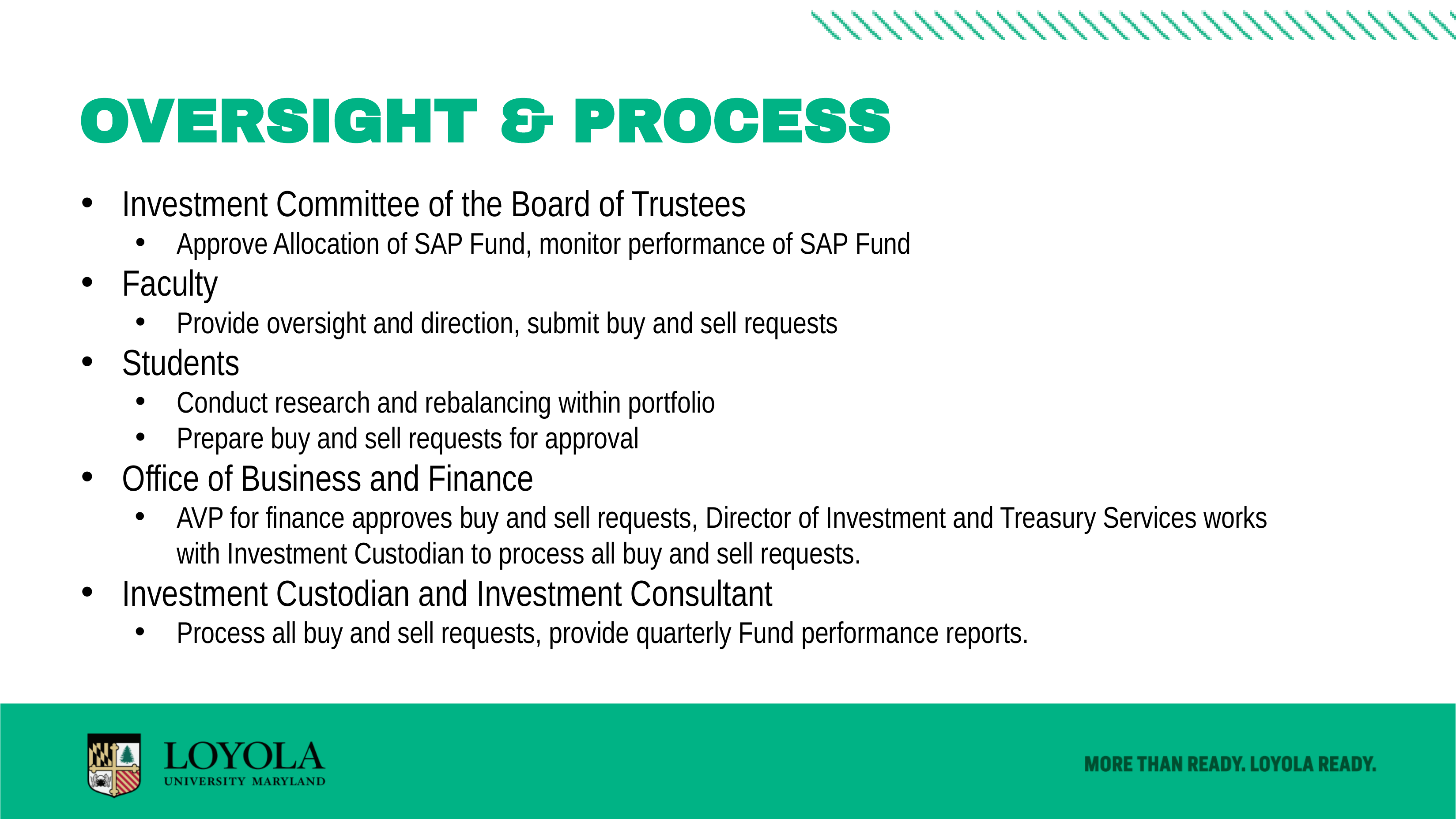

# Oversight & Process
Investment Committee of the Board of Trustees
Approve Allocation of SAP Fund, monitor performance of SAP Fund
Faculty
Provide oversight and direction, submit buy and sell requests
Students
Conduct research and rebalancing within portfolio
Prepare buy and sell requests for approval
Office of Business and Finance
AVP for finance approves buy and sell requests, Director of Investment and Treasury Services works with Investment Custodian to process all buy and sell requests.
Investment Custodian and Investment Consultant
Process all buy and sell requests, provide quarterly Fund performance reports.